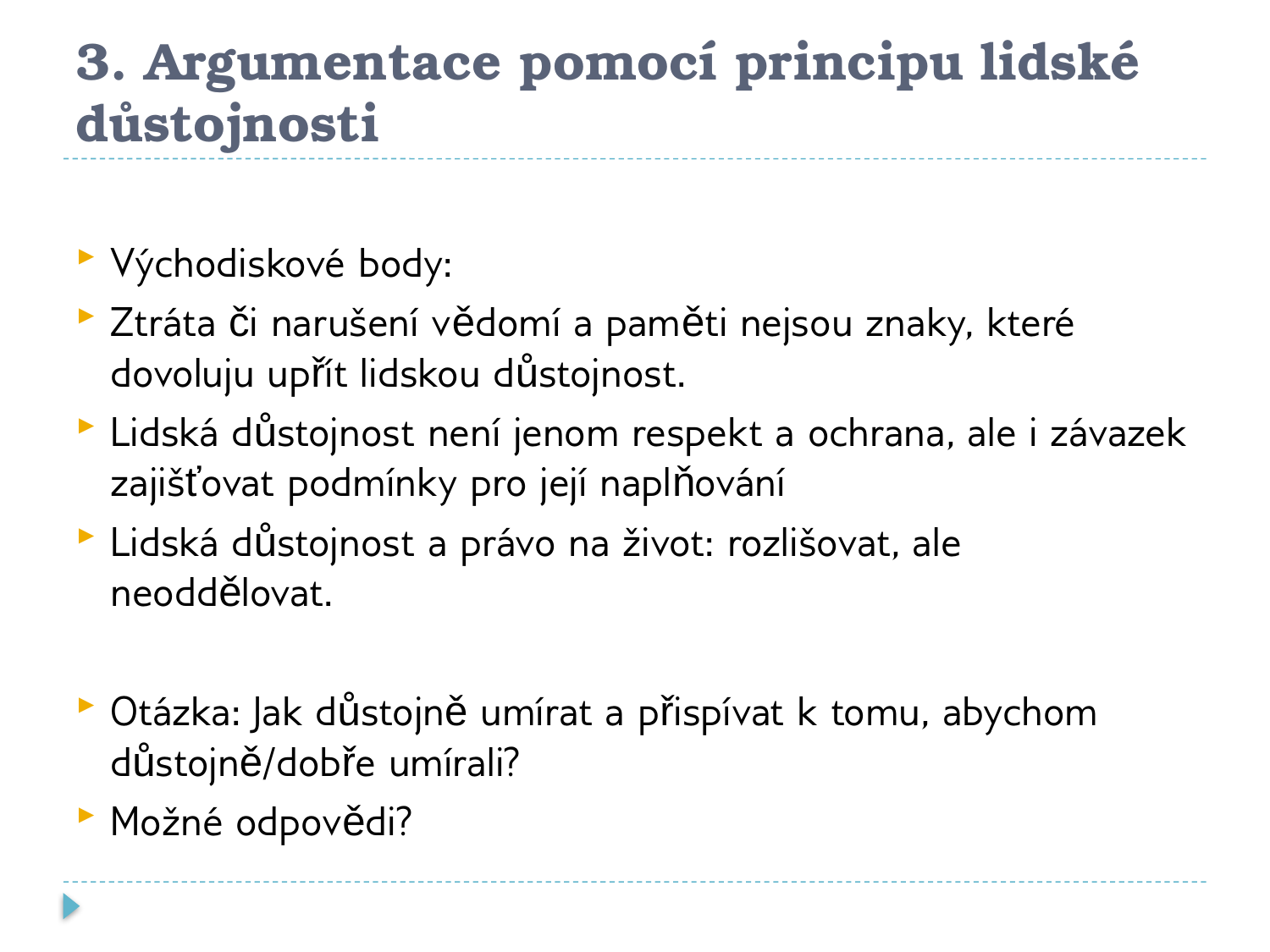

# 3. Argumentace pomocí principu lidské důstojnosti

Východiskové body:
Ztráta či narušení vědomí a paměti nejsou znaky, které dovoluju upřít lidskou důstojnost.
Lidská důstojnost není jenom respekt a ochrana, ale i závazek zajišťovat podmínky pro její naplňování
Lidská důstojnost a právo na život: rozlišovat, ale neoddělovat.

Otázka: Jak důstojně umírat a přispívat k tomu, abychom důstojně/dobře umírali?
Možné odpovědi?